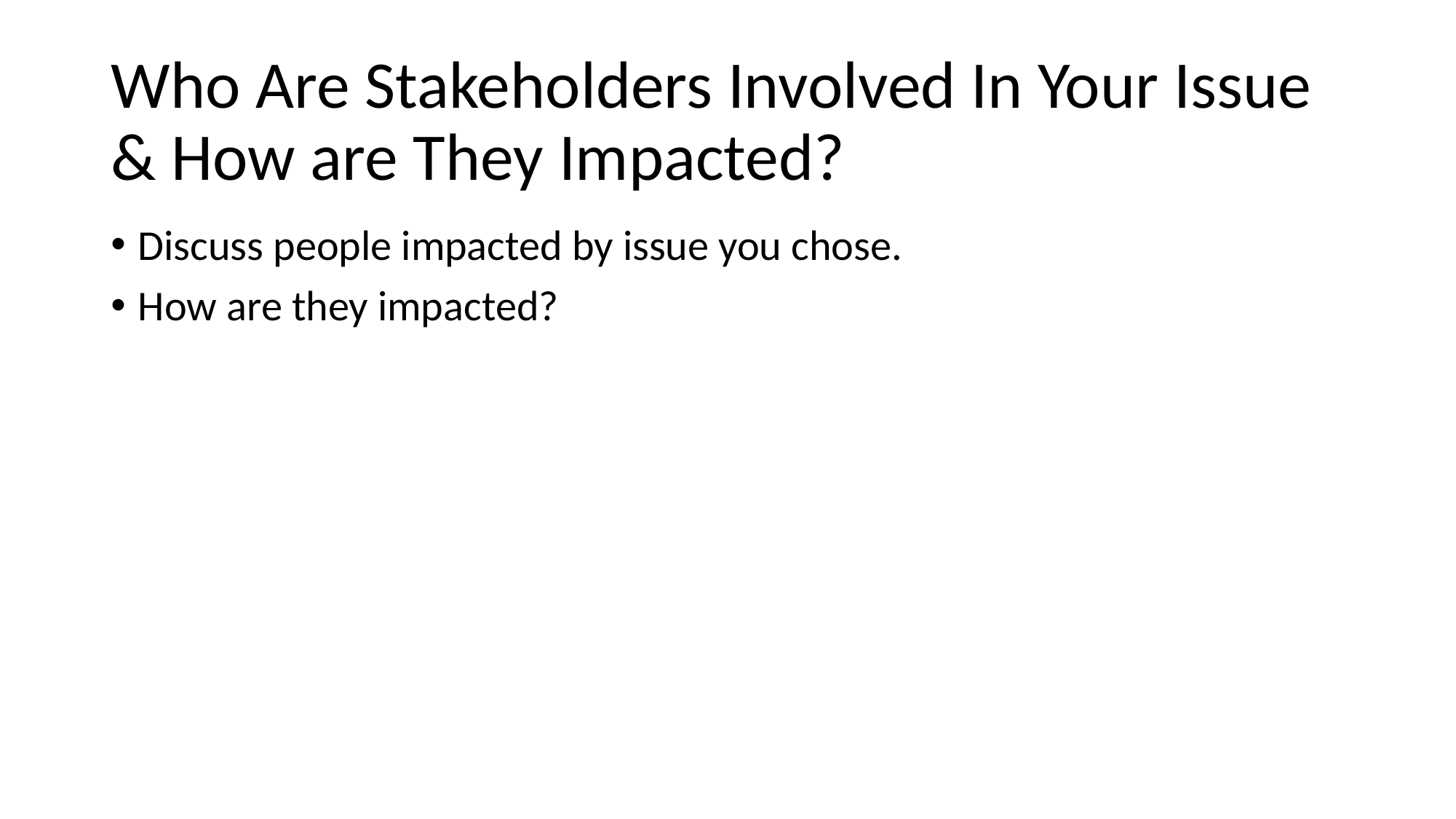

# Who Are Stakeholders Involved In Your Issue & How are They Impacted?
Discuss people impacted by issue you chose.
How are they impacted?